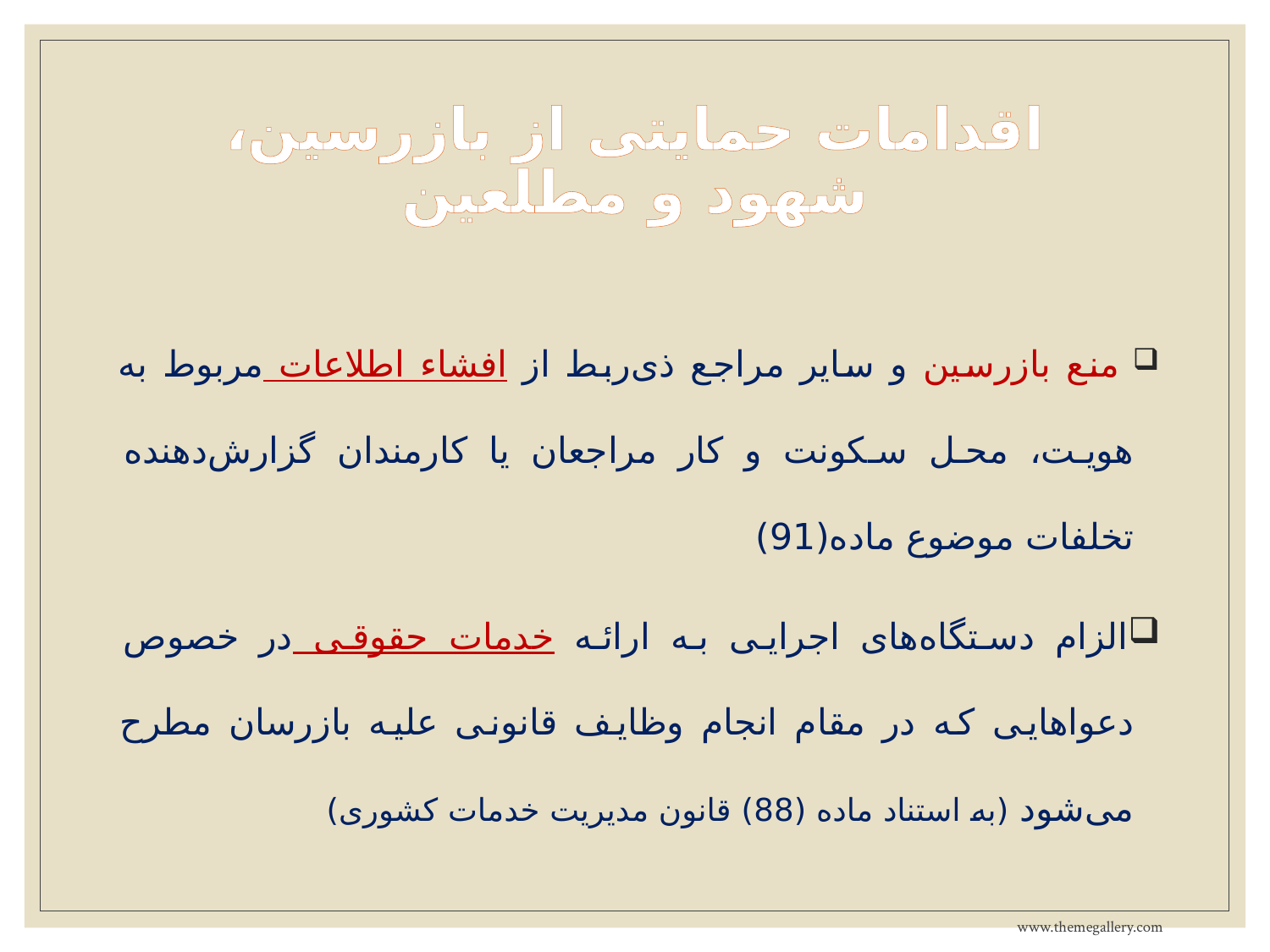

# اقدامات حمایتی از بازرسین، شهود و مطلعین
 منع بازرسین و سایر مراجع ذی‌ربط از افشاء اطلاعات مربوط به هویت، محل سکونت و کار مراجعان یا کارمندان گزارش‌دهنده تخلفات موضوع ماده(91)
الزام دستگاه‌های اجرایی به ارائه خدمات حقوقی در خصوص دعواهایی که در مقام انجام وظایف قانونی علیه بازرسان مطرح می‌شود (به استناد ماده (88) قانون مدیریت خدمات کشوری)
www.themegallery.com